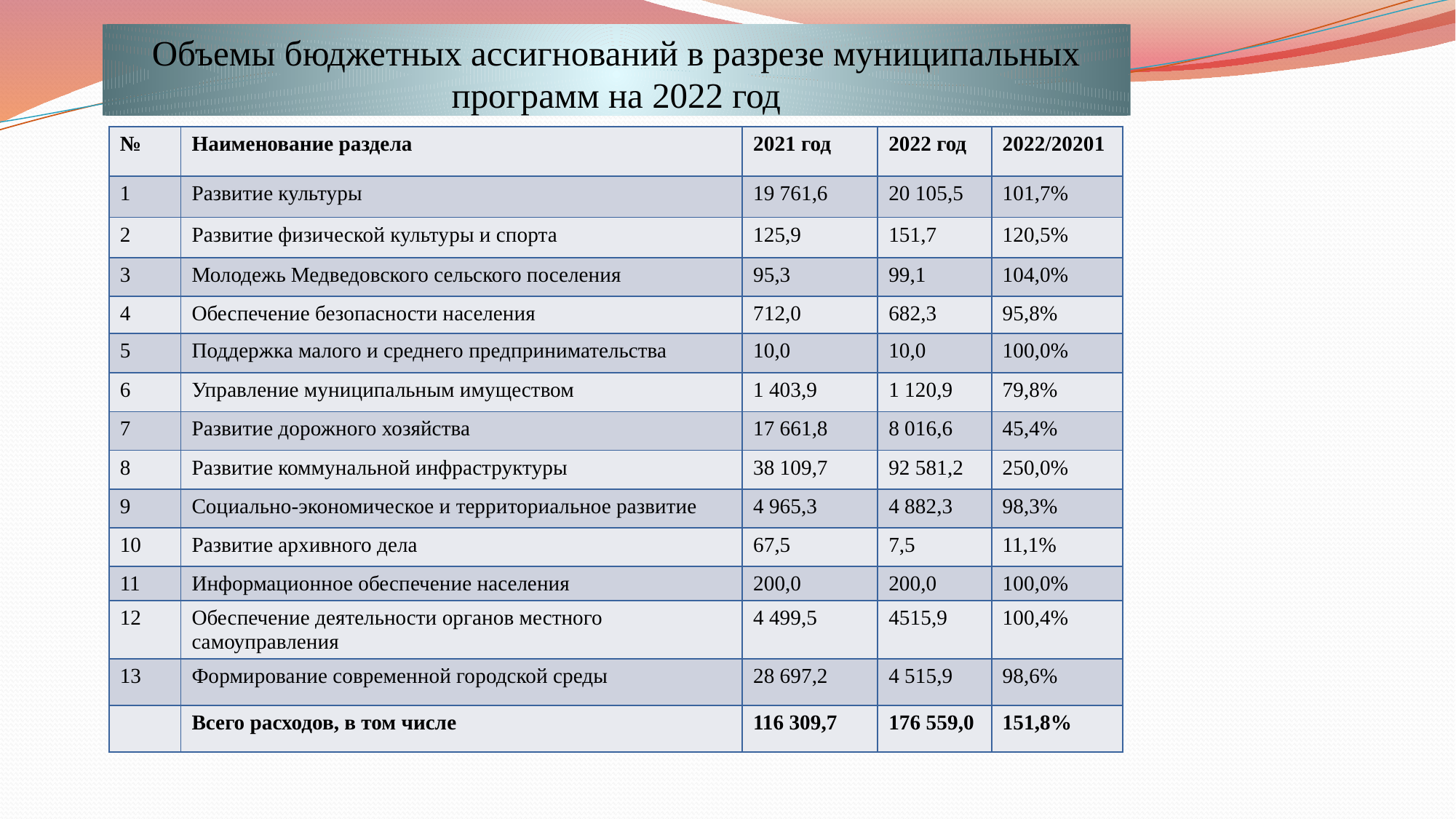

# Объемы бюджетных ассигнований в разрезе муниципальных программ на 2022 год
| № | Наименование раздела | 2021 год | 2022 год | 2022/20201 |
| --- | --- | --- | --- | --- |
| 1 | Развитие культуры | 19 761,6 | 20 105,5 | 101,7% |
| 2 | Развитие физической культуры и спорта | 125,9 | 151,7 | 120,5% |
| 3 | Молодежь Медведовского сельского поселения | 95,3 | 99,1 | 104,0% |
| 4 | Обеспечение безопасности населения | 712,0 | 682,3 | 95,8% |
| 5 | Поддержка малого и среднего предпринимательства | 10,0 | 10,0 | 100,0% |
| 6 | Управление муниципальным имуществом | 1 403,9 | 1 120,9 | 79,8% |
| 7 | Развитие дорожного хозяйства | 17 661,8 | 8 016,6 | 45,4% |
| 8 | Развитие коммунальной инфраструктуры | 38 109,7 | 92 581,2 | 250,0% |
| 9 | Социально-экономическое и территориальное развитие | 4 965,3 | 4 882,3 | 98,3% |
| 10 | Развитие архивного дела | 67,5 | 7,5 | 11,1% |
| 11 | Информационное обеспечение населения | 200,0 | 200,0 | 100,0% |
| 12 | Обеспечение деятельности органов местного самоуправления | 4 499,5 | 4515,9 | 100,4% |
| 13 | Формирование современной городской среды | 28 697,2 | 4 515,9 | 98,6% |
|  | Всего расходов, в том числе | 116 309,7 | 176 559,0 | 151,8% |